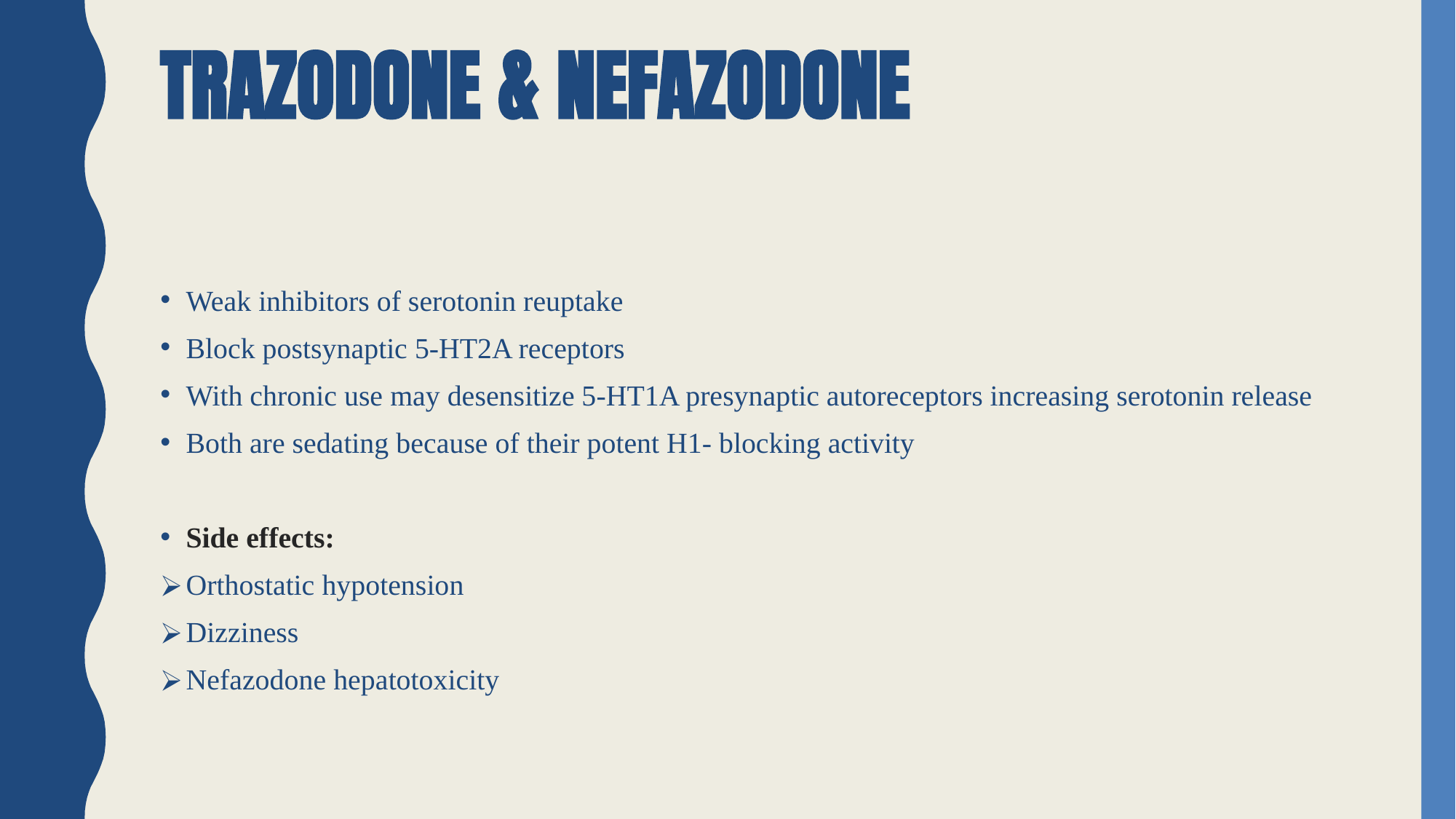

# TRAZODONE & NEFAZODONE
Weak inhibitors of serotonin reuptake
Block postsynaptic 5-HT2A receptors
With chronic use may desensitize 5-HT1A presynaptic autoreceptors increasing serotonin release
Both are sedating because of their potent H1- blocking activity

Side effects:
Orthostatic hypotension
Dizziness
Nefazodone hepatotoxicity